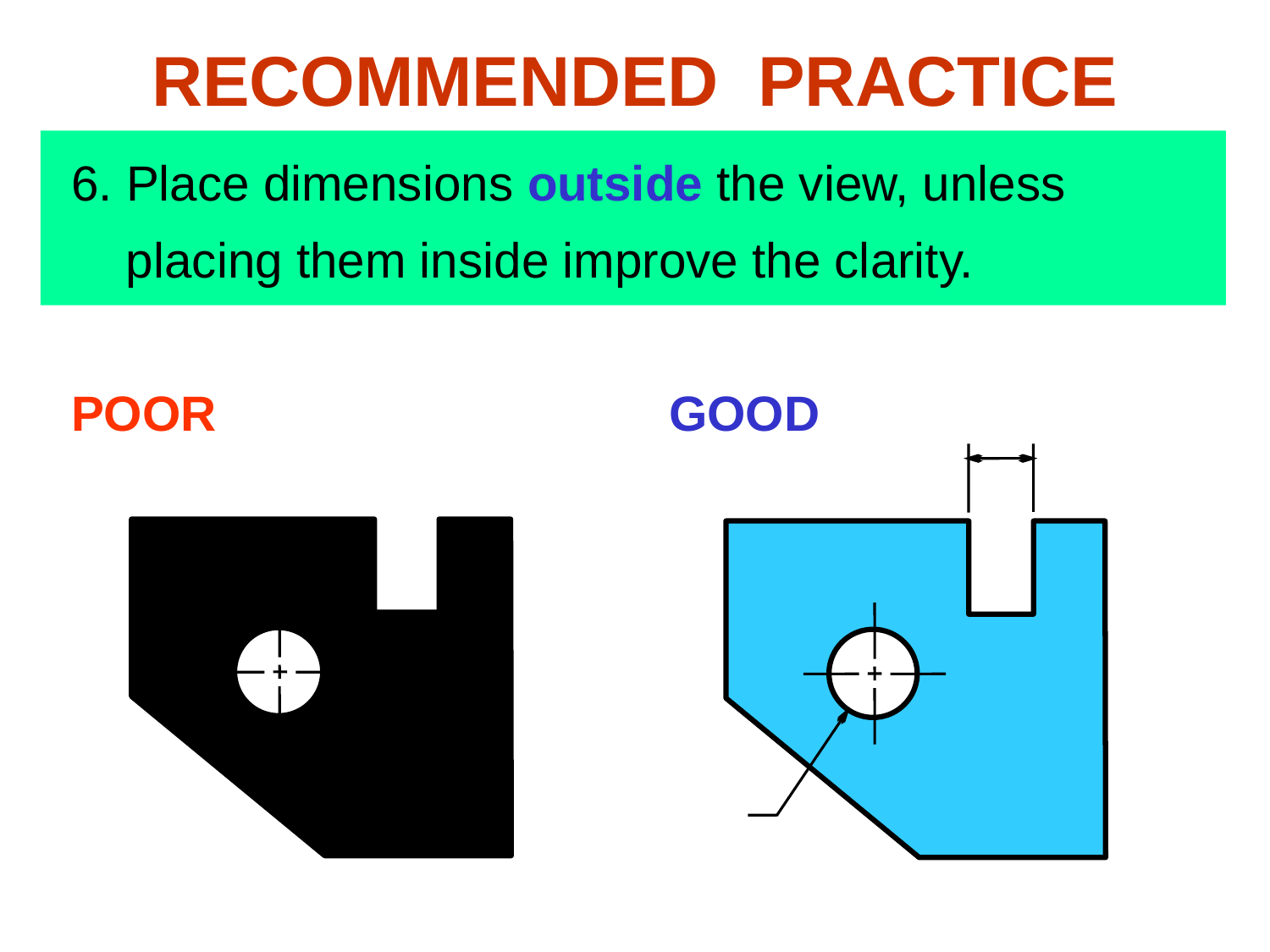

RECOMMENDED  PRACTICE
  6. Place dimensions outside the view, unless
      placing them inside improve the clarity.

POOR
GOOD